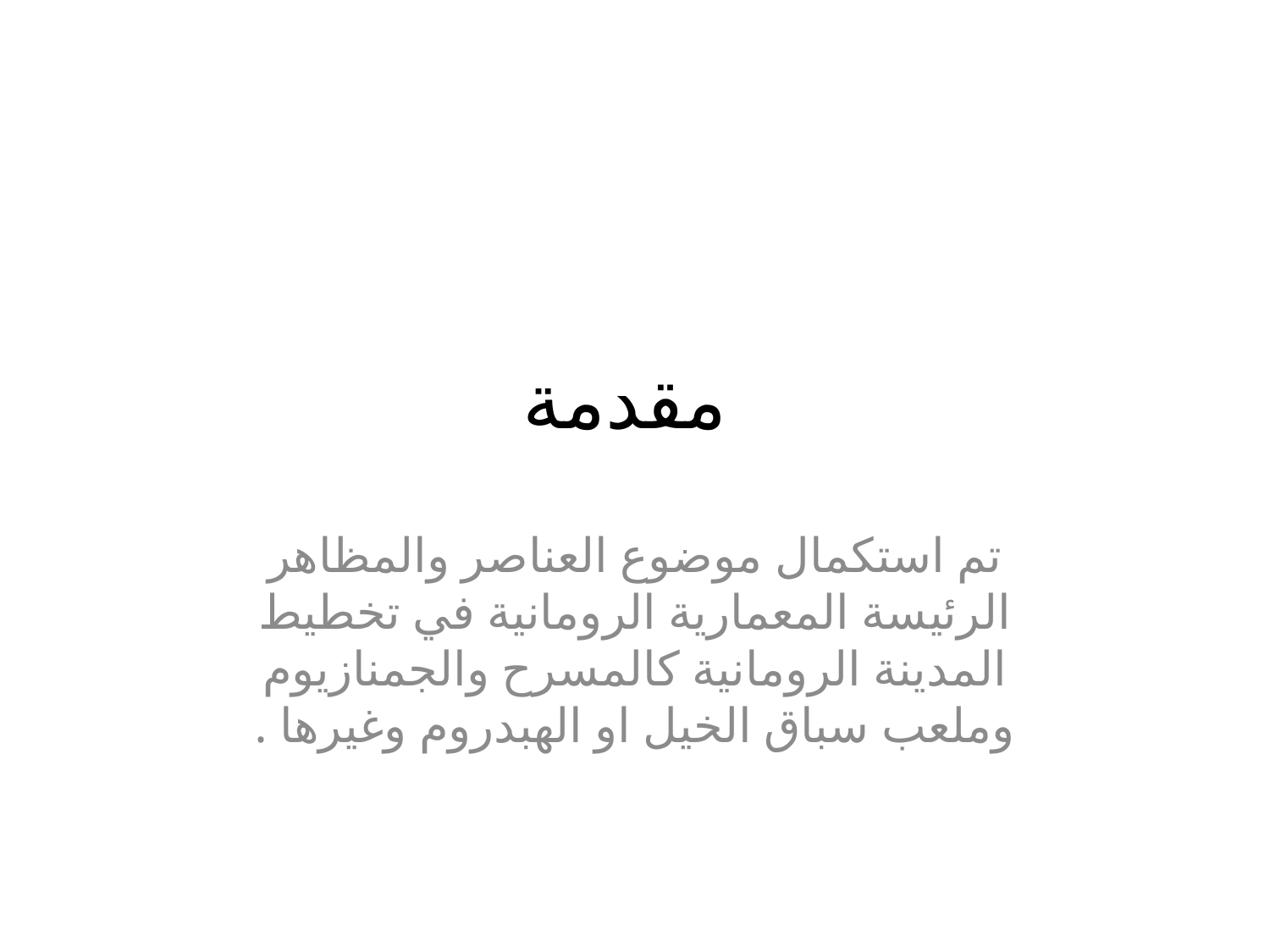

# مقدمة
تم استكمال موضوع العناصر والمظاهر الرئيسة المعمارية الرومانية في تخطيط المدينة الرومانية كالمسرح والجمنازيوم وملعب سباق الخيل او الهبدروم وغيرها .